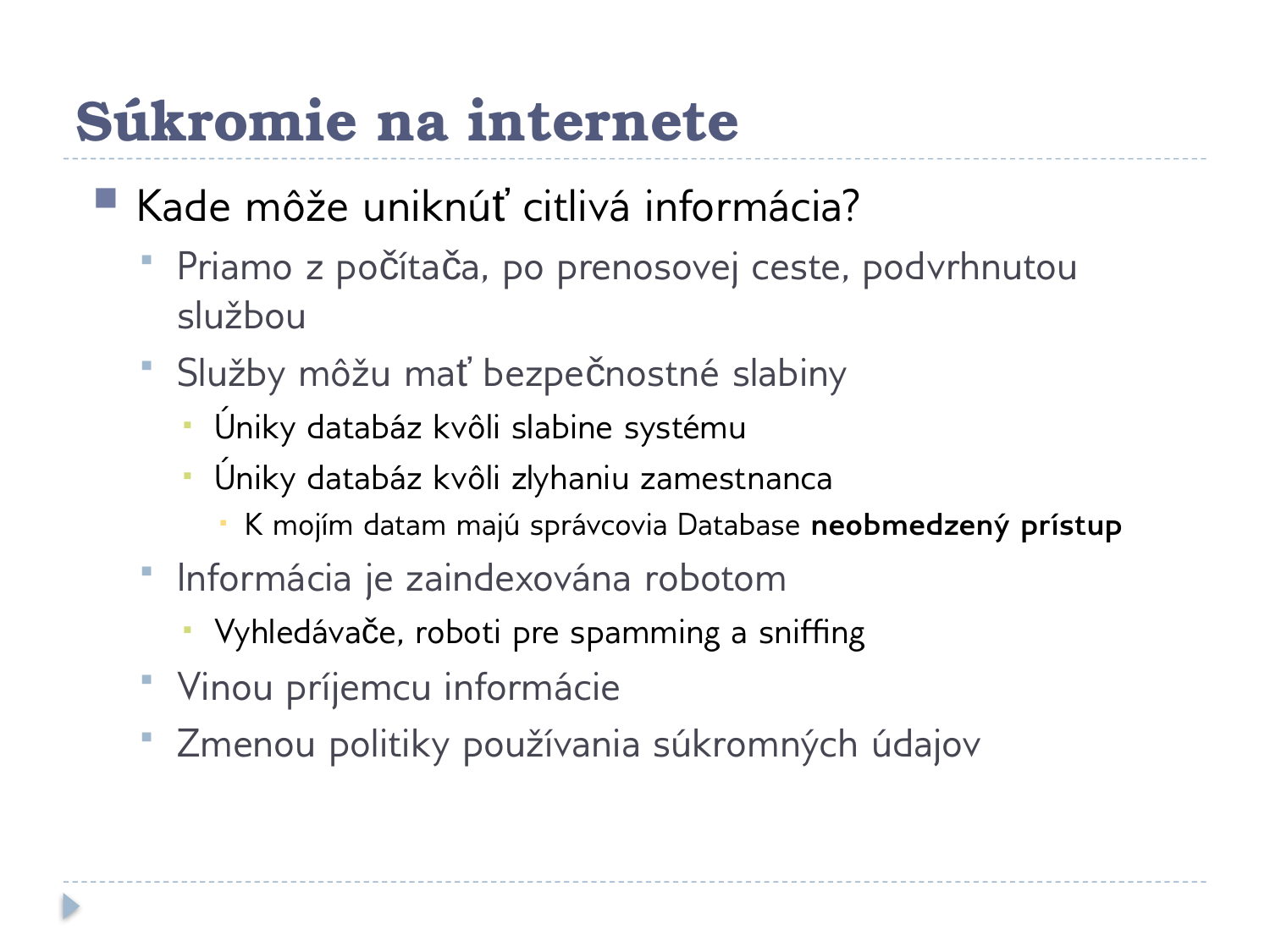

# Súkromie na internete
Kade môže uniknúť citlivá informácia?
Priamo z počítača, po prenosovej ceste, podvrhnutou službou
Služby môžu mať bezpečnostné slabiny
Úniky databáz kvôli slabine systému
Úniky databáz kvôli zlyhaniu zamestnanca
K mojím datam majú správcovia Database neobmedzený prístup
Informácia je zaindexována robotom
Vyhledávače, roboti pre spamming a sniffing
Vinou príjemcu informácie
Zmenou politiky používania súkromných údajov